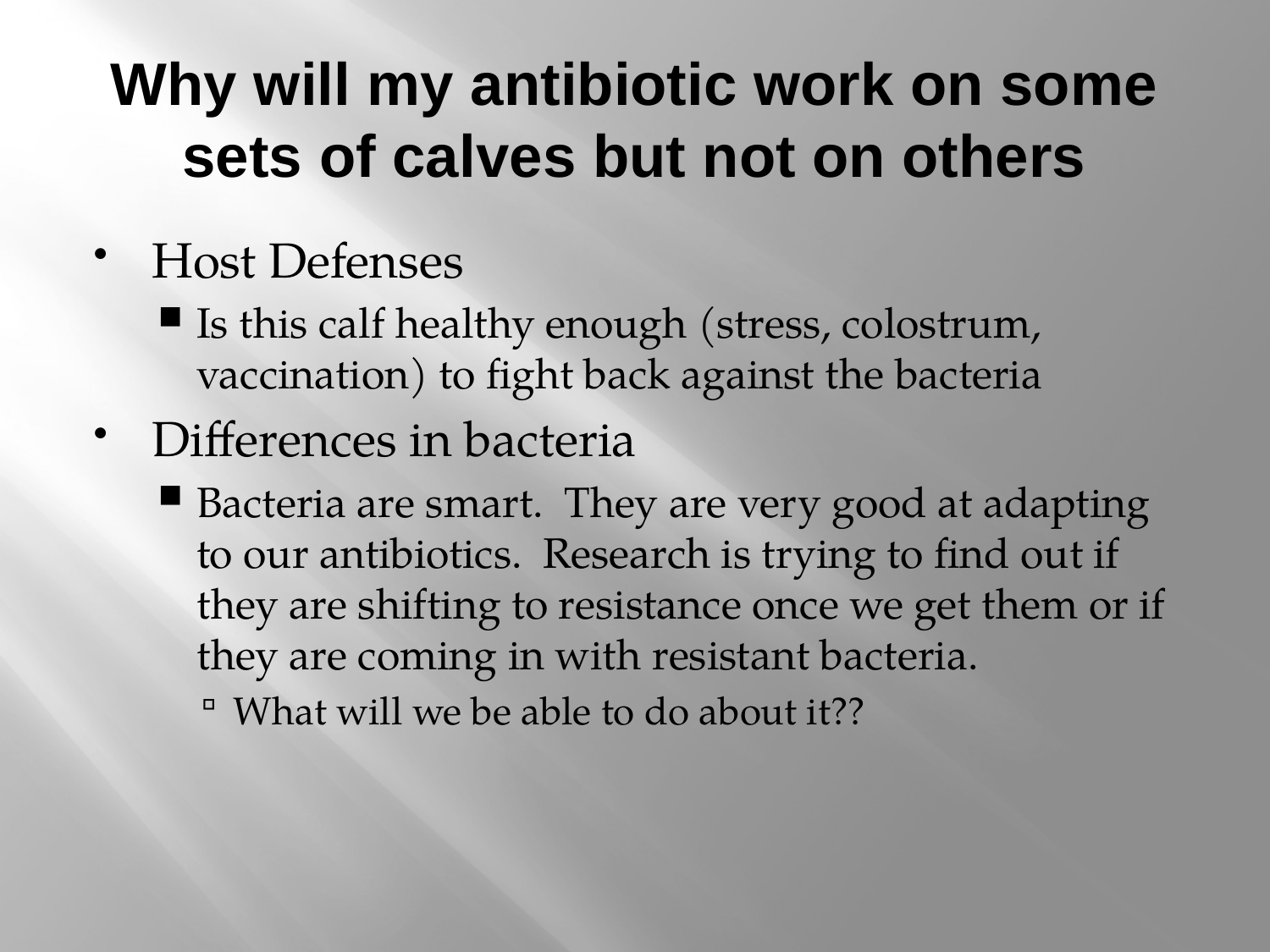

# Why will my antibiotic work on some sets of calves but not on others
Host Defenses
Is this calf healthy enough (stress, colostrum, vaccination) to fight back against the bacteria
Differences in bacteria
Bacteria are smart.  They are very good at adapting to our antibiotics.  Research is trying to find out if they are shifting to resistance once we get them or if they are coming in with resistant bacteria.
What will we be able to do about it??